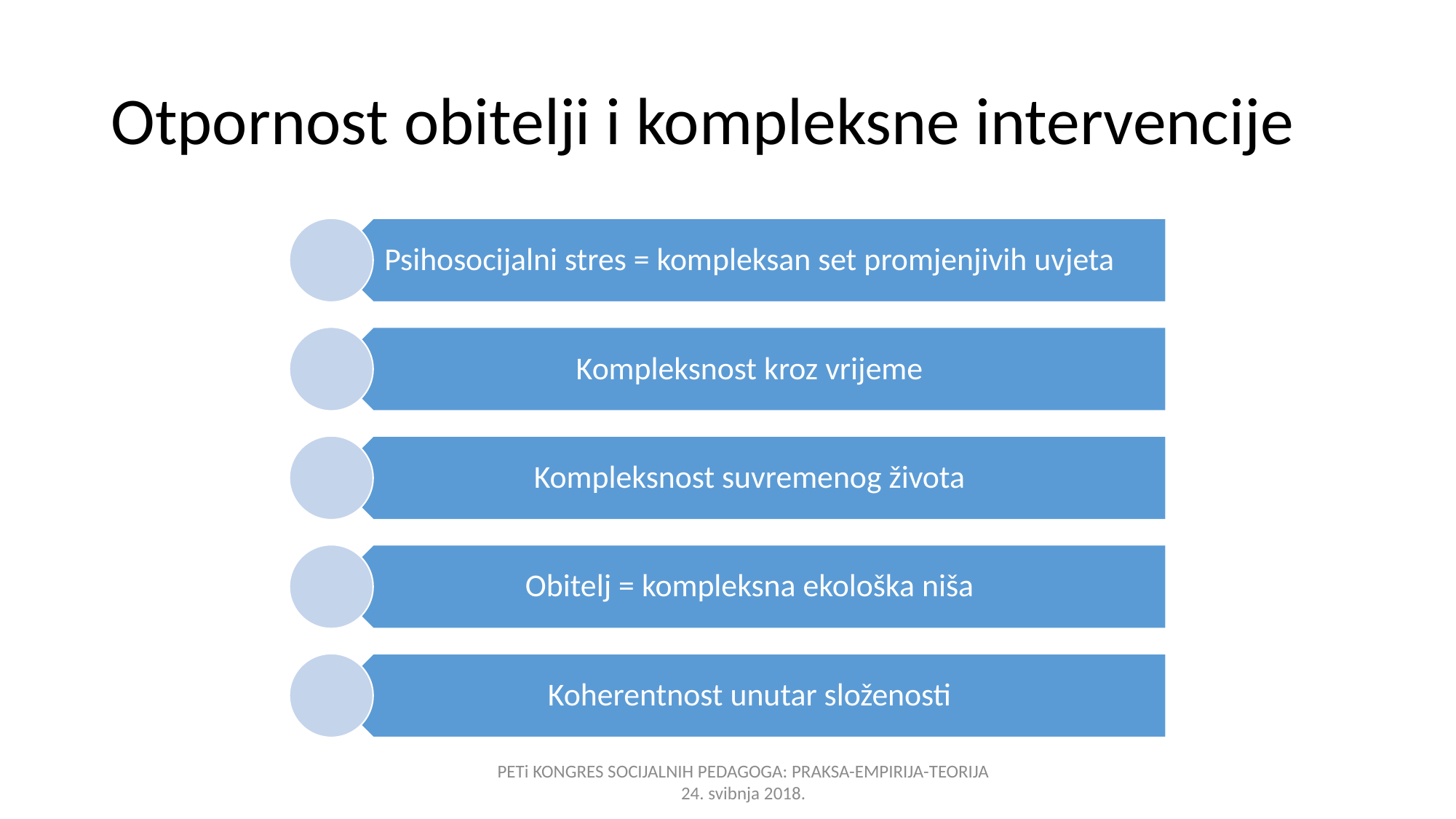

# Otpornost obitelji i kompleksne intervencije
Psihosocijalni stres = kompleksan set promjenjivih uvjeta
Kompleksnost kroz vrijeme
Kompleksnost suvremenog života
Obitelj = kompleksna ekološka niša
Koherentnost unutar složenosti
PETi KONGRES SOCIJALNIH PEDAGOGA: PRAKSA-EMPIRIJA-TEORIJA 24. svibnja 2018.